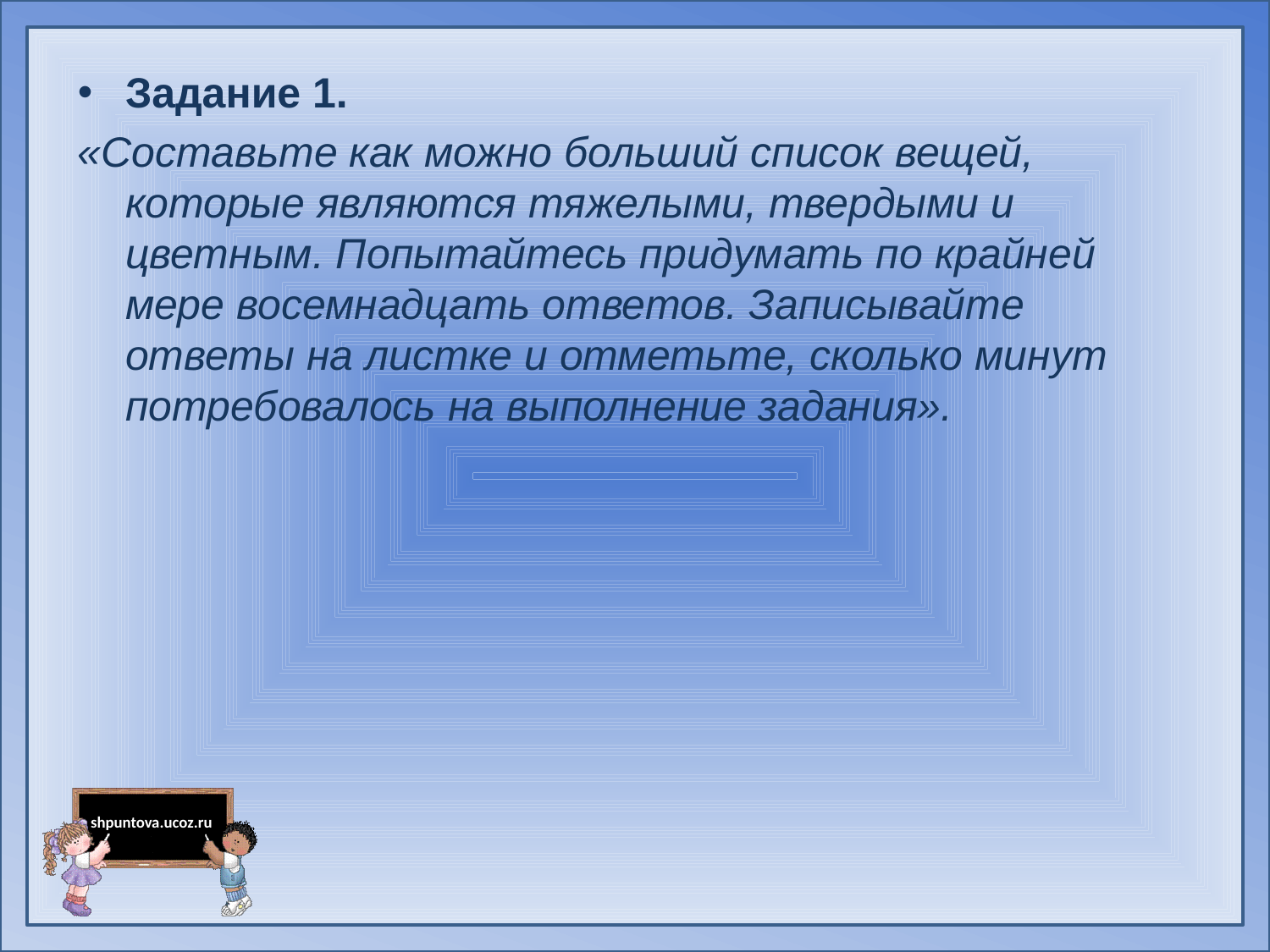

Задание 1.
«Составьте как можно больший список вещей, которые являются тяжелыми, твердыми и цветным. Попытайтесь придумать по крайней мере восемнадцать ответов. Записывайте ответы на листке и отметьте, сколько минут потребовалось на выполнение задания».